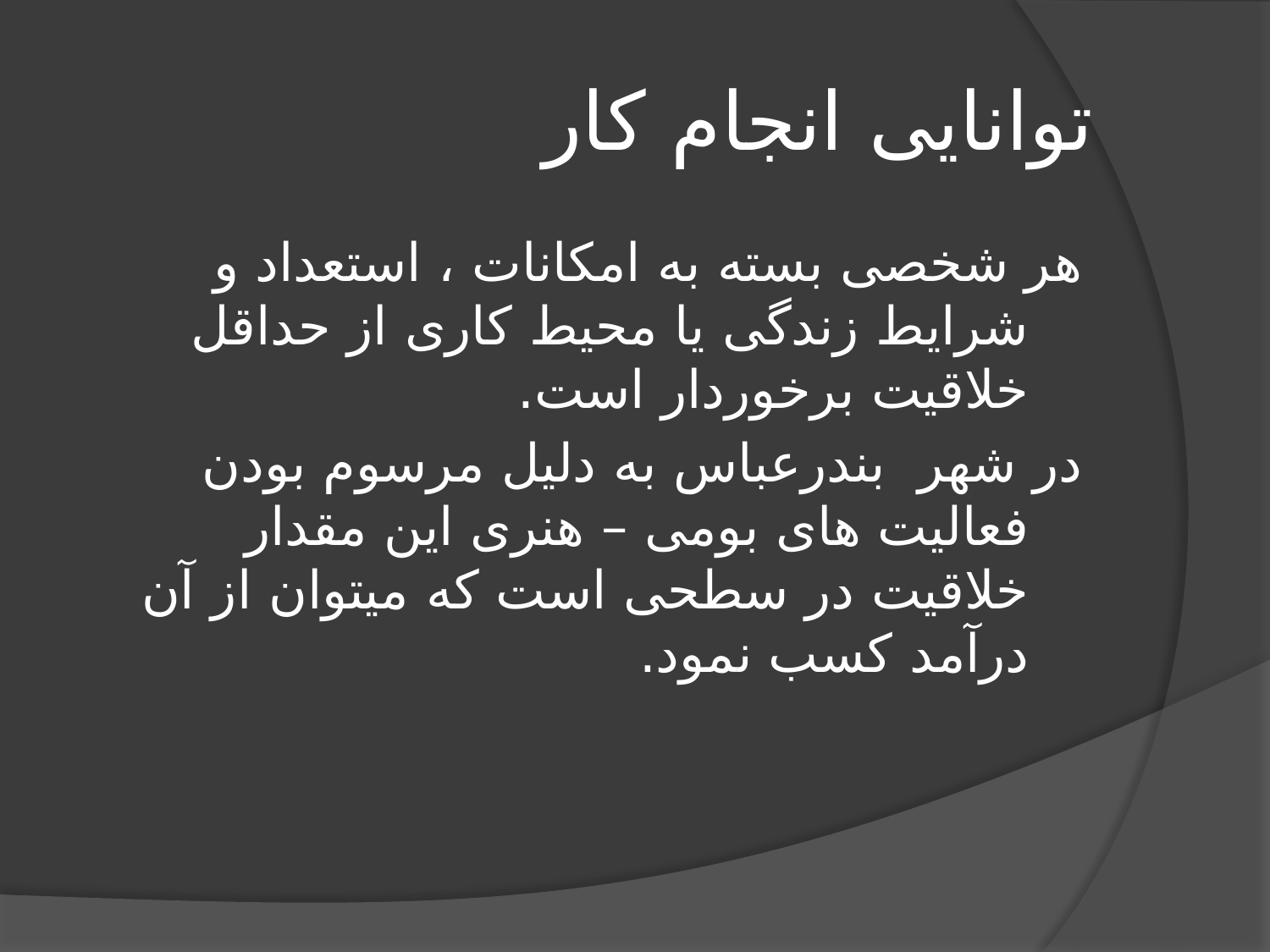

# توانایی انجام کار
هر شخصی بسته به امکانات ، استعداد و شرایط زندگی یا محیط کاری از حداقل خلاقیت برخوردار است.
در شهر  بندرعباس به دلیل مرسوم بودن فعالیت های بومی – هنری این مقدار خلاقیت در سطحی است که میتوان از آن درآمد کسب نمود.